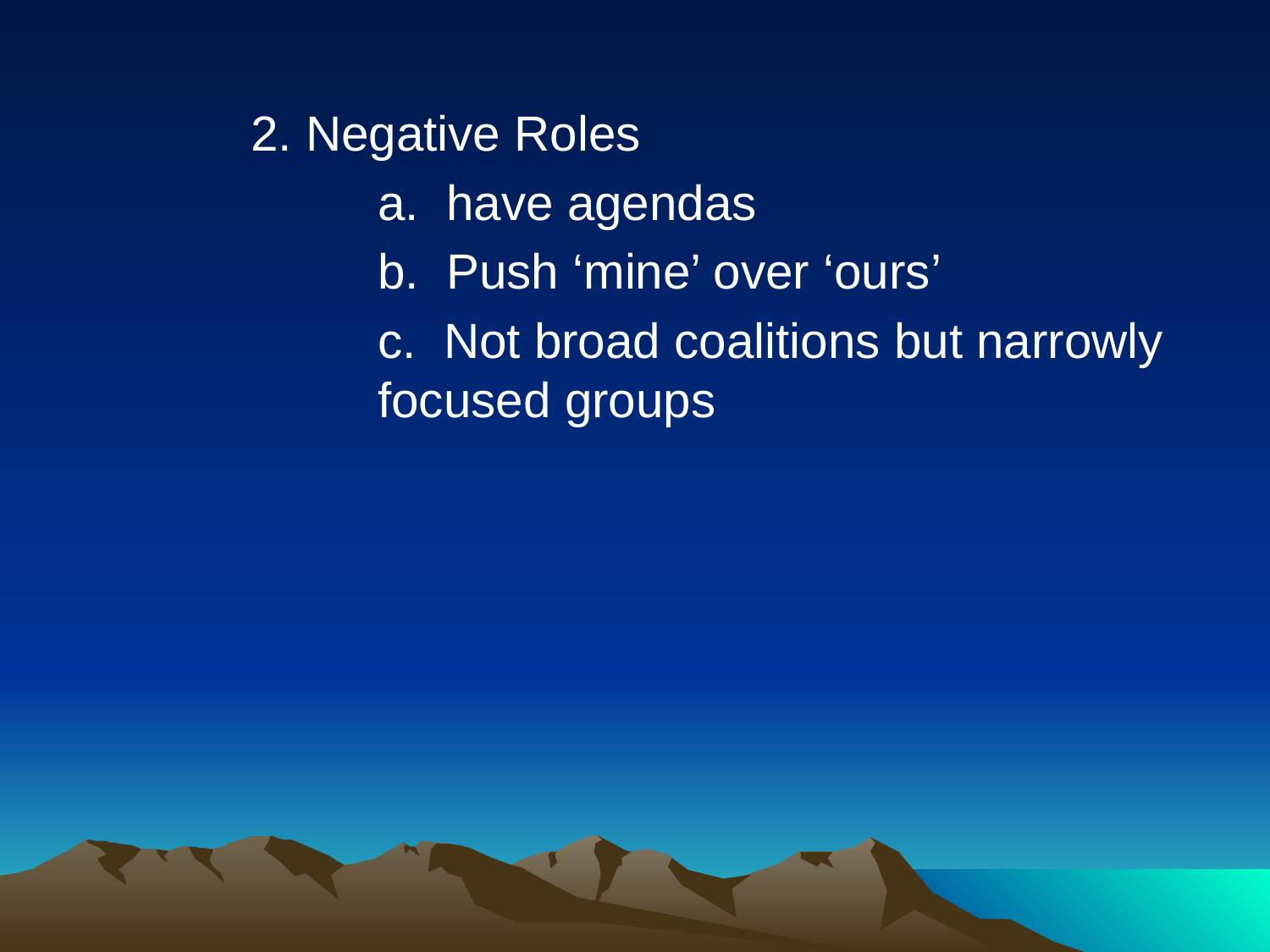

2. Negative Roles
			a.  have agendas
			b.  Push ‘mine’ over ‘ours’
			c.  Not broad coalitions but narrowly 		focused groups